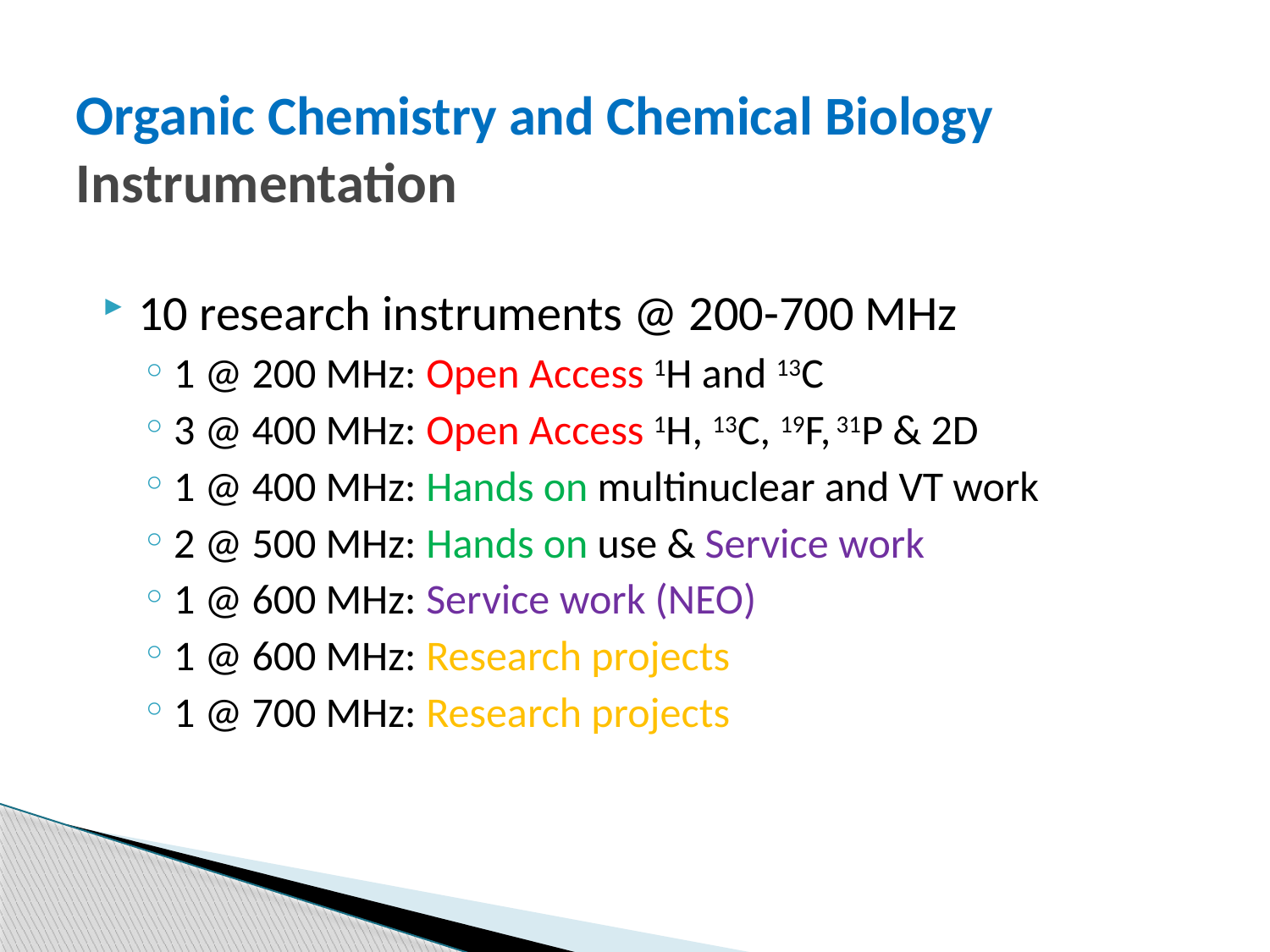

# Organic Chemistry and Chemical Biology Instrumentation
10 research instruments @ 200-700 MHz
1 @ 200 MHz: Open Access 1H and 13C
3 @ 400 MHz: Open Access 1H, 13C, 19F, 31P & 2D
1 @ 400 MHz: Hands on multinuclear and VT work
2 @ 500 MHz: Hands on use & Service work
1 @ 600 MHz: Service work (NEO)
1 @ 600 MHz: Research projects
1 @ 700 MHz: Research projects